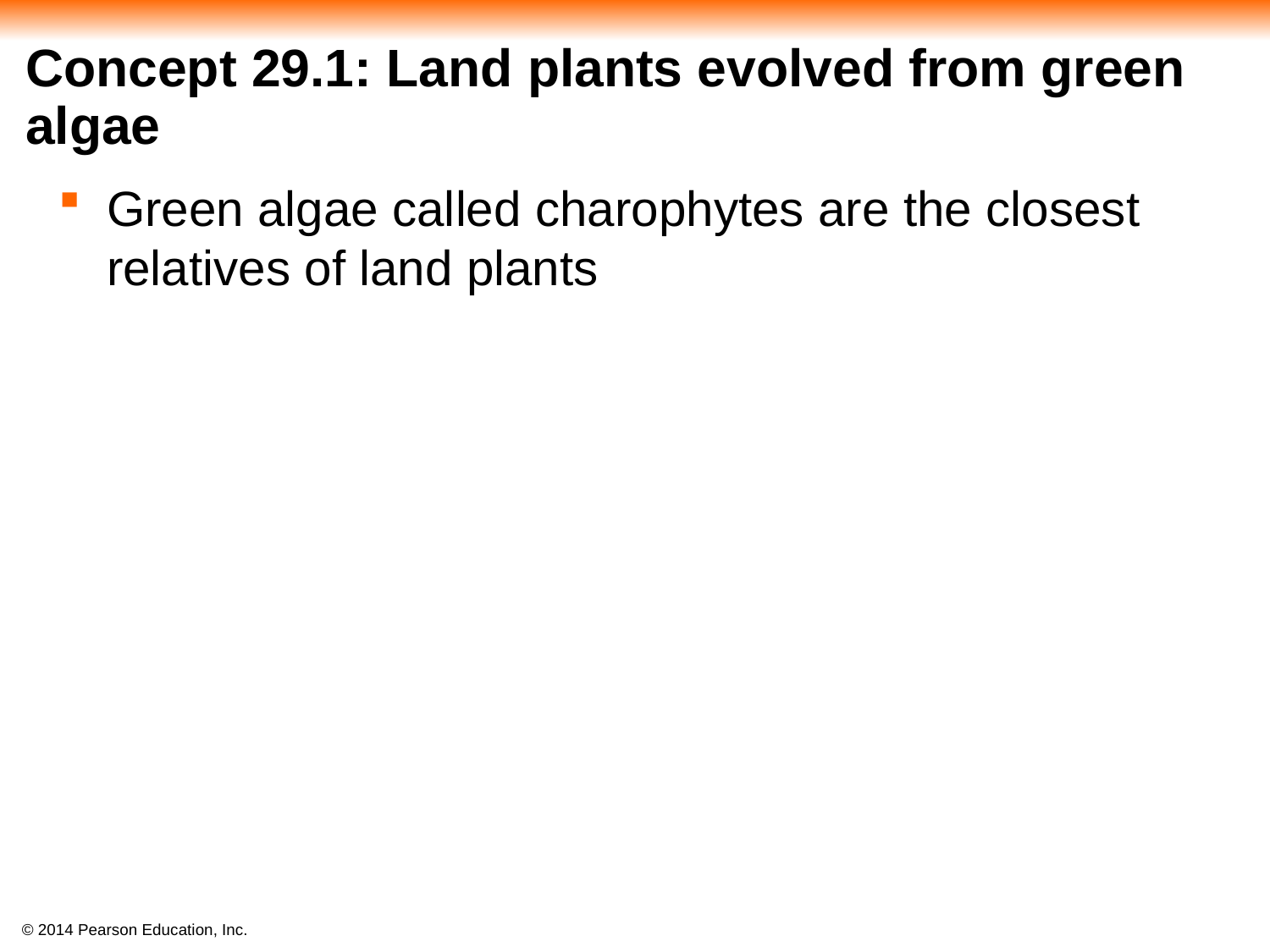

# Concept 29.1: Land plants evolved from green algae
Green algae called charophytes are the closest relatives of land plants